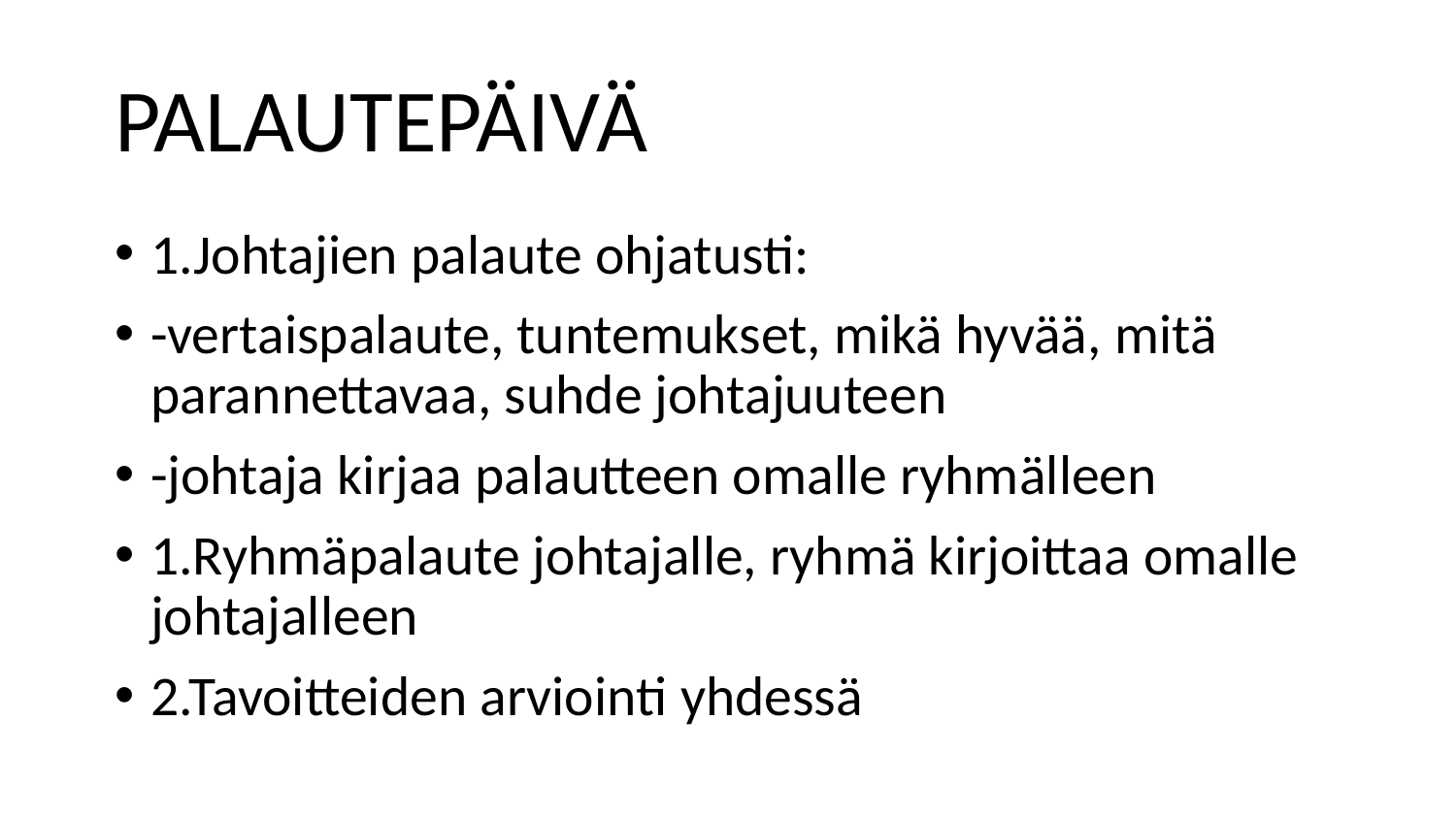

# PALAUTEPÄIVÄ
1.Johtajien palaute ohjatusti:
-vertaispalaute, tuntemukset, mikä hyvää, mitä parannettavaa, suhde johtajuuteen
-johtaja kirjaa palautteen omalle ryhmälleen
1.Ryhmäpalaute johtajalle, ryhmä kirjoittaa omalle johtajalleen
2.Tavoitteiden arviointi yhdessä